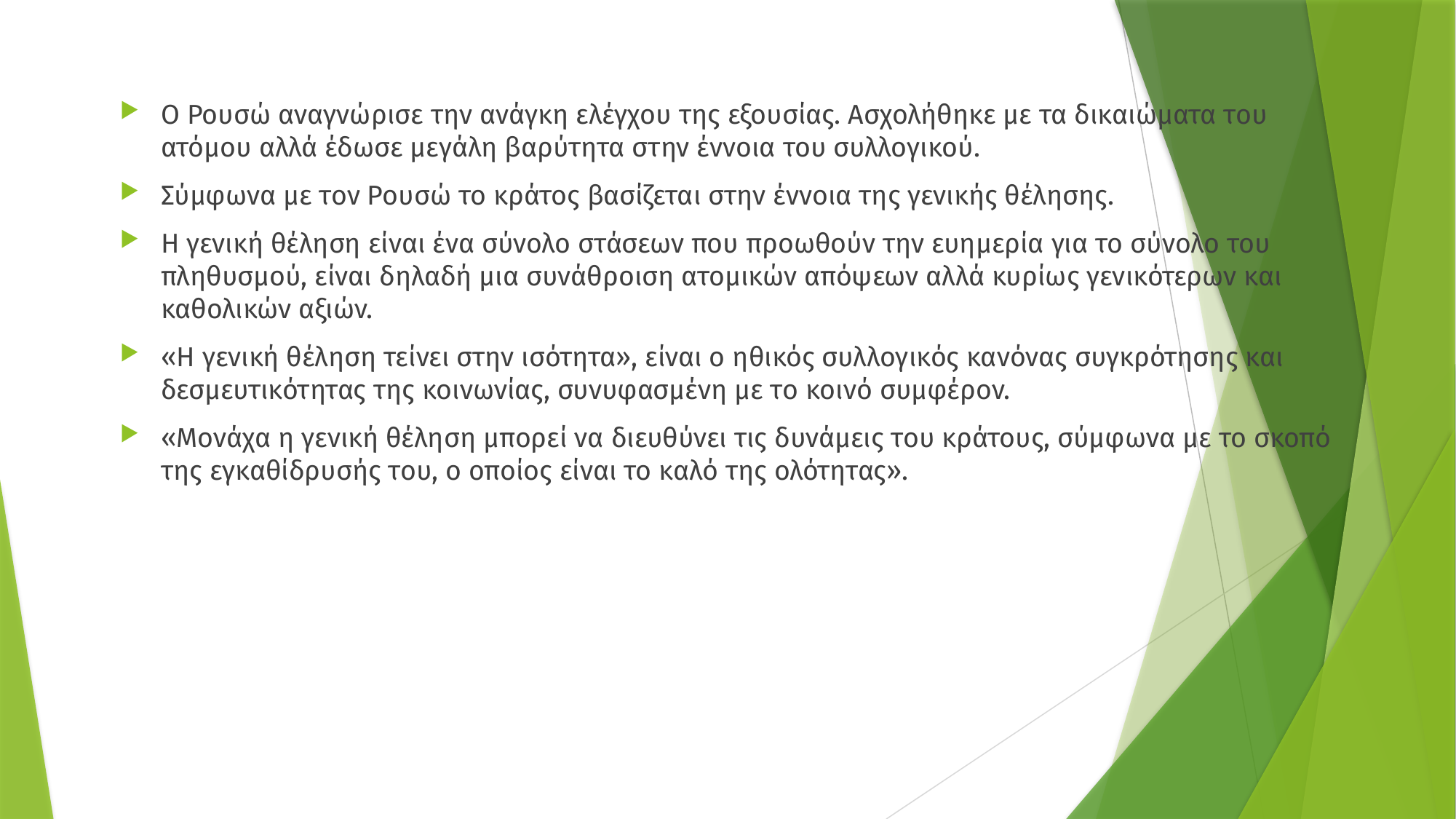

Ο Ρουσώ αναγνώρισε την ανάγκη ελέγχου της εξουσίας. Ασχολήθηκε με τα δικαιώματα του ατόμου αλλά έδωσε μεγάλη βαρύτητα στην έννοια του συλλογικού.
Σύμφωνα με τον Ρουσώ το κράτος βασίζεται στην έννοια της γενικής θέλησης.
Η γενική θέληση είναι ένα σύνολο στάσεων που προωθούν την ευημερία για το σύνολο του πληθυσμού, είναι δηλαδή μια συνάθροιση ατομικών απόψεων αλλά κυρίως γενικότερων και καθολικών αξιών.
«Η γενική θέληση τείνει στην ισότητα», είναι ο ηθικός συλλογικός κανόνας συγκρότησης και δεσμευτικότητας της κοινωνίας, συνυφασμένη με το κοινό συμφέρον.
«Μονάχα η γενική θέληση μπορεί να διευθύνει τις δυνάμεις του κράτους, σύμφωνα με το σκοπό της εγκαθίδρυσής του, ο οποίος είναι το καλό της ολότητας».